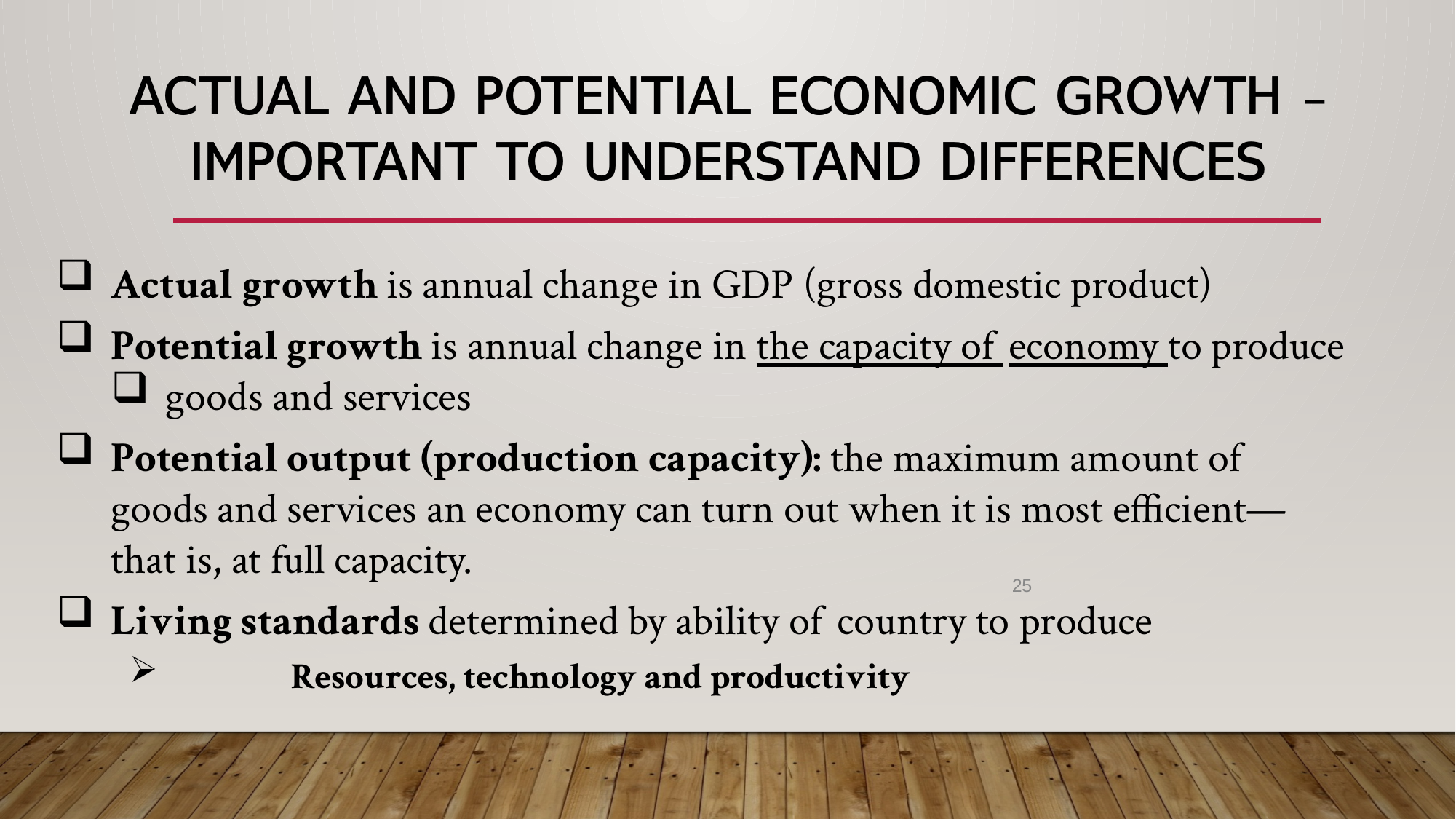

# Actual and potential economic growth – important to understand differences
Actual growth is annual change in GDP (gross domestic product)
Potential growth is annual change in the capacity of economy to produce
goods and services
Potential output (production capacity): the maximum amount of goods and services an economy can turn out when it is most efficient—that is, at full capacity.
Living standards determined by ability of country to produce
	Resources, technology and productivity
25